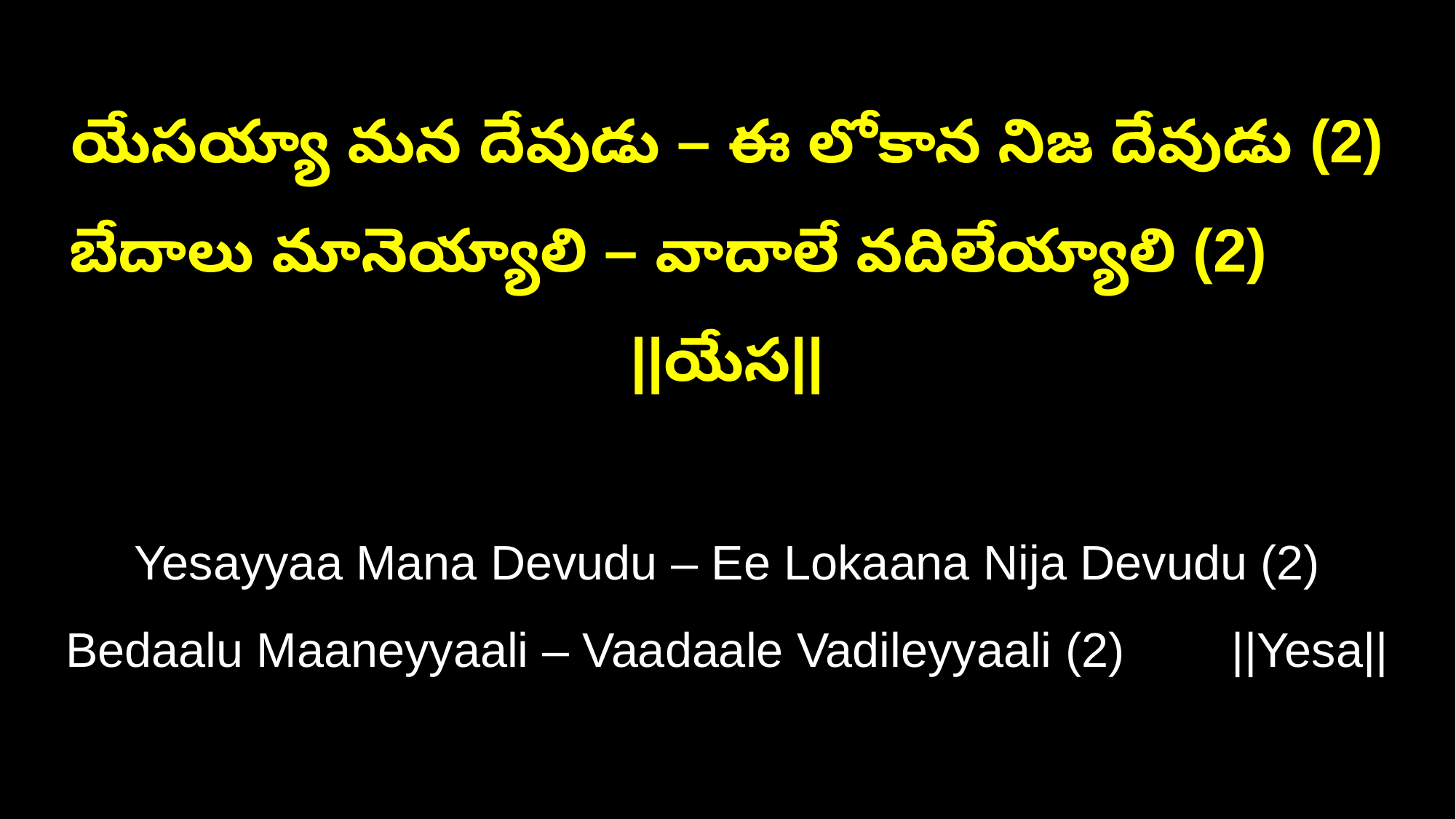

యేసయ్యా మన దేవుడు – ఈ లోకాన నిజ దేవుడు (2)
బేదాలు మానెయ్యాలి – వాదాలే వదిలేయ్యాలి (2)        ||యేస||
Yesayyaa Mana Devudu – Ee Lokaana Nija Devudu (2)
Bedaalu Maaneyyaali – Vaadaale Vadileyyaali (2)        ||Yesa||